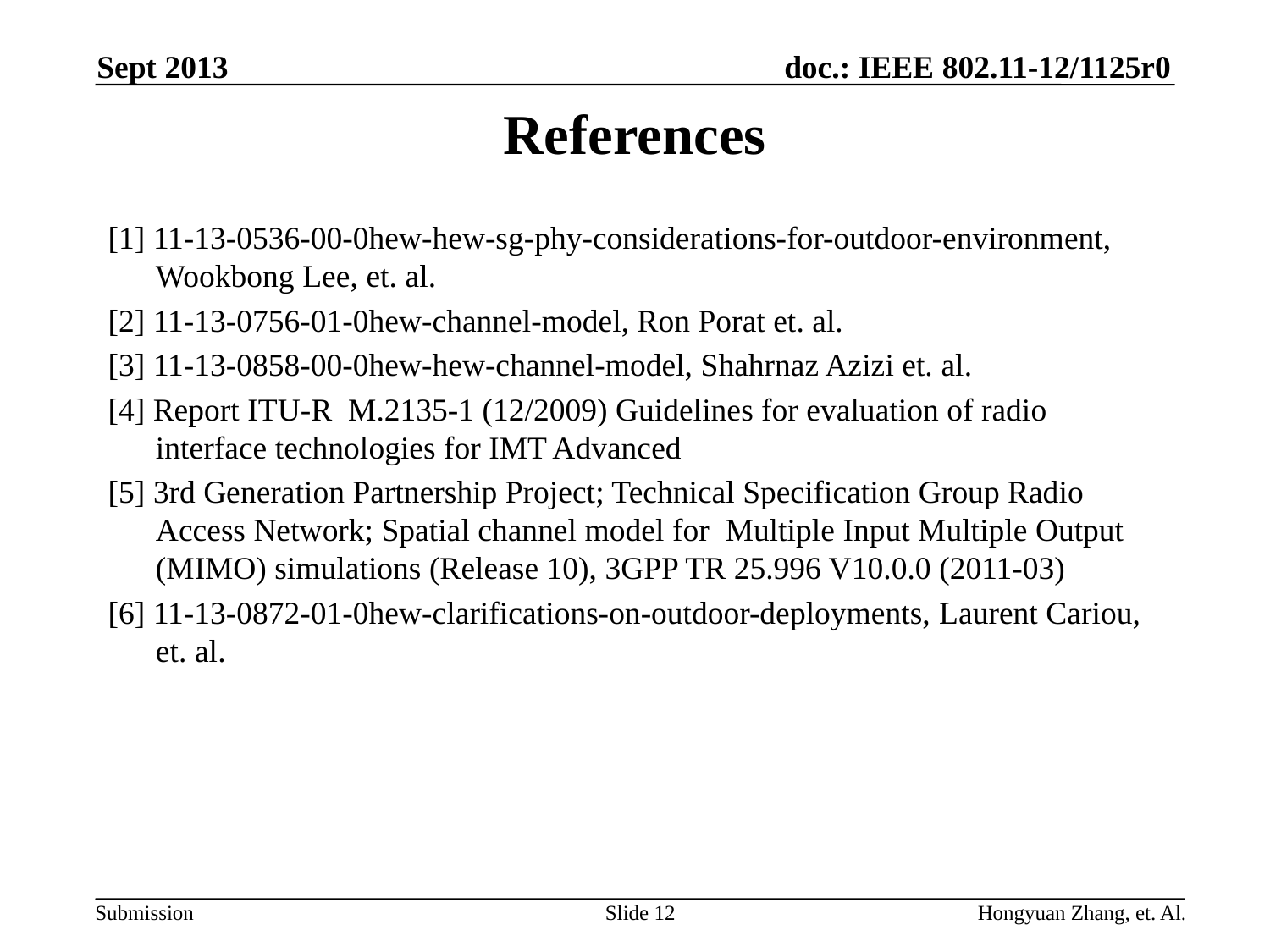

Sept 2013
# References
[1] 11-13-0536-00-0hew-hew-sg-phy-considerations-for-outdoor-environment, Wookbong Lee, et. al.
[2] 11-13-0756-01-0hew-channel-model, Ron Porat et. al.
[3] 11-13-0858-00-0hew-hew-channel-model, Shahrnaz Azizi et. al.
[4] Report ITU-R  M.2135-1 (12/2009) Guidelines for evaluation of radio interface technologies for IMT Advanced
[5] 3rd Generation Partnership Project; Technical Specification Group Radio Access Network; Spatial channel model for  Multiple Input Multiple Output (MIMO) simulations (Release 10), 3GPP TR 25.996 V10.0.0 (2011-03)
[6] 11-13-0872-01-0hew-clarifications-on-outdoor-deployments, Laurent Cariou, et. al.

Slide 12
Hongyuan Zhang, et. Al.